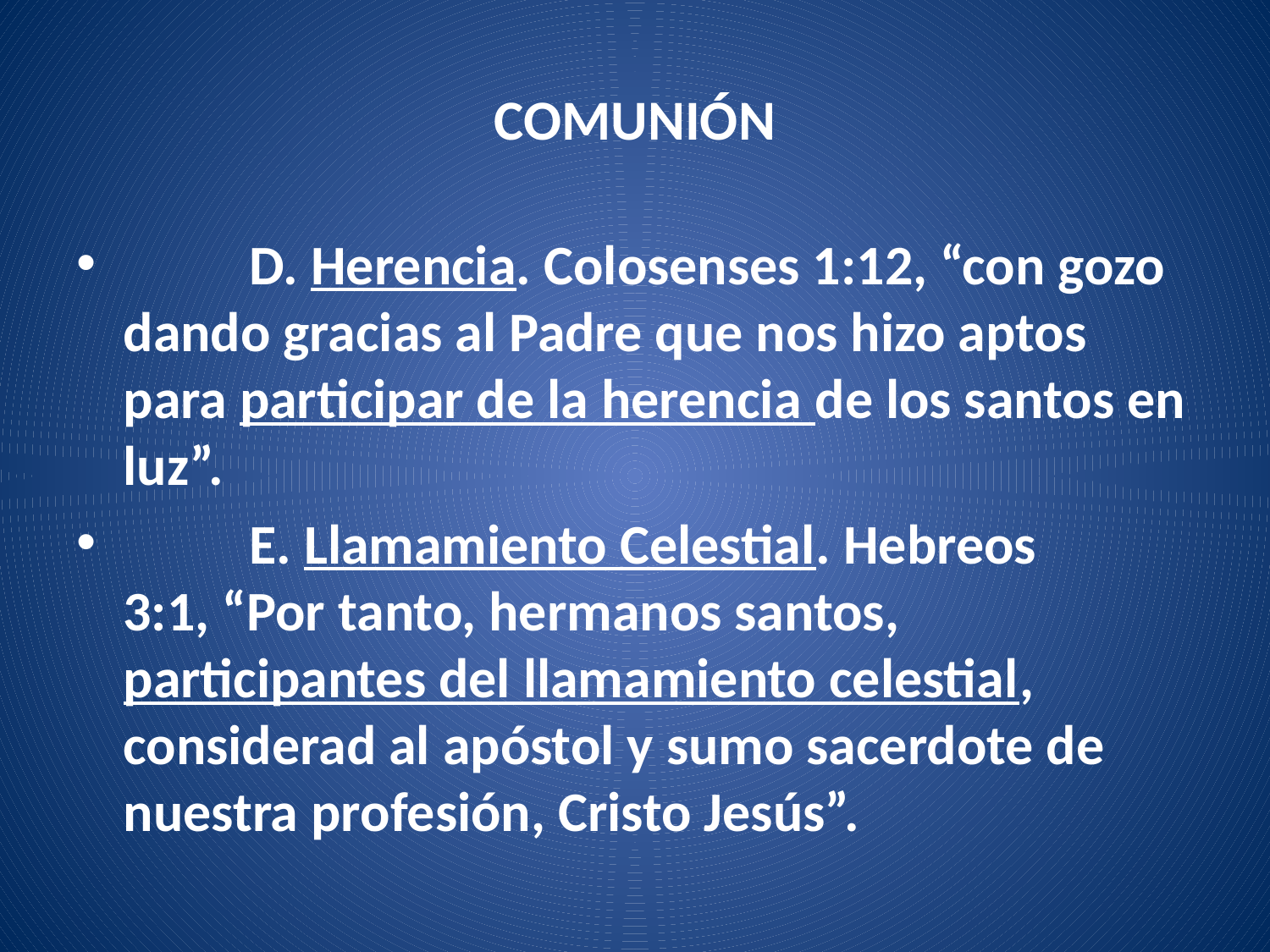

# COMUNIÓN
	D. Herencia. Colosenses 1:12, “con gozo dando gracias al Padre que nos hizo aptos para participar de la herencia de los santos en luz”.
	E. Llamamiento Celestial. Hebreos 3:1, “Por tanto, hermanos santos, participantes del llamamiento celestial, considerad al apóstol y sumo sacerdote de nuestra profesión, Cristo Jesús”.